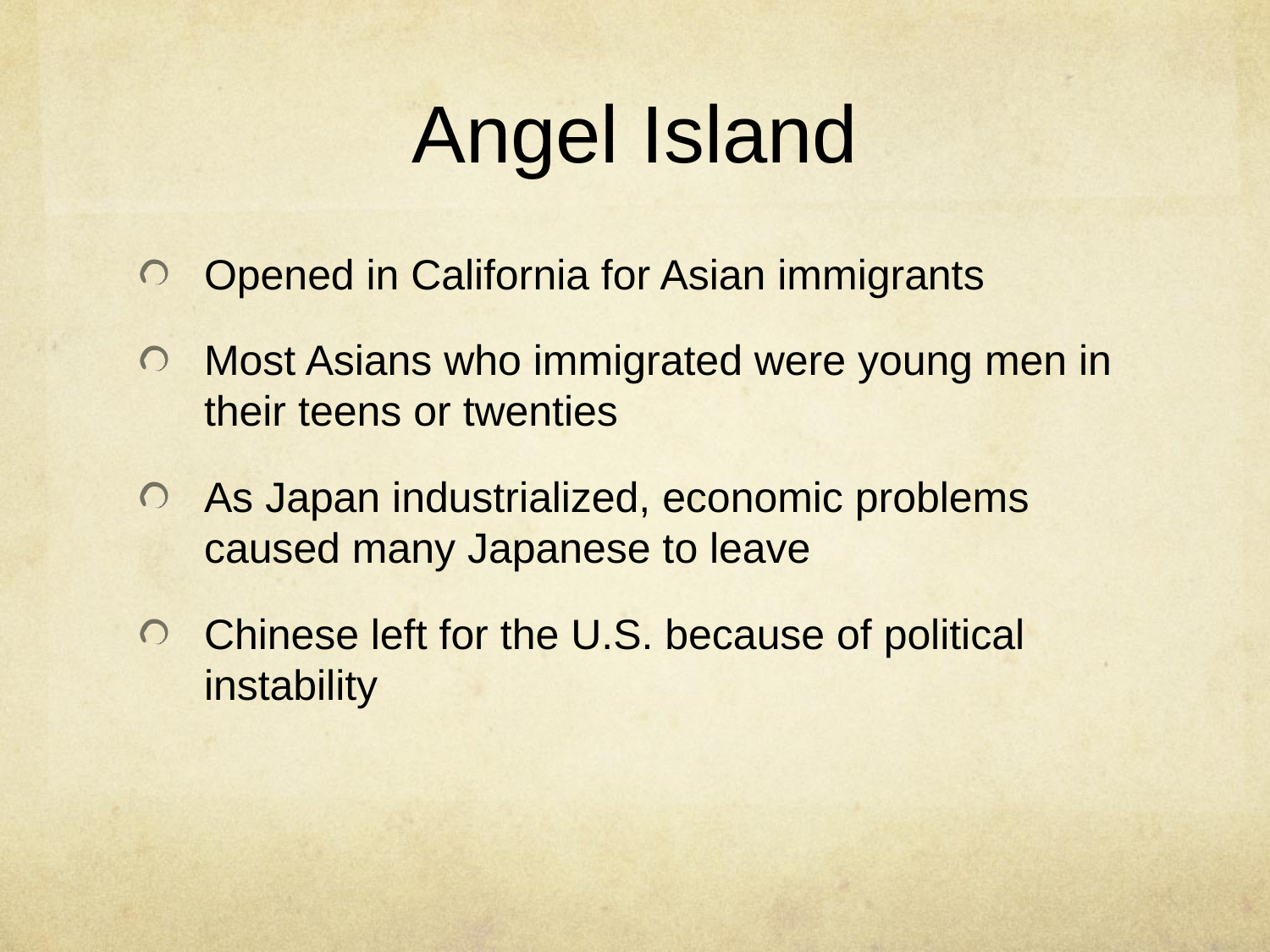

# Angel Island
Opened in California for Asian immigrants
Most Asians who immigrated were young men in their teens or twenties
As Japan industrialized, economic problems caused many Japanese to leave
Chinese left for the U.S. because of political instability